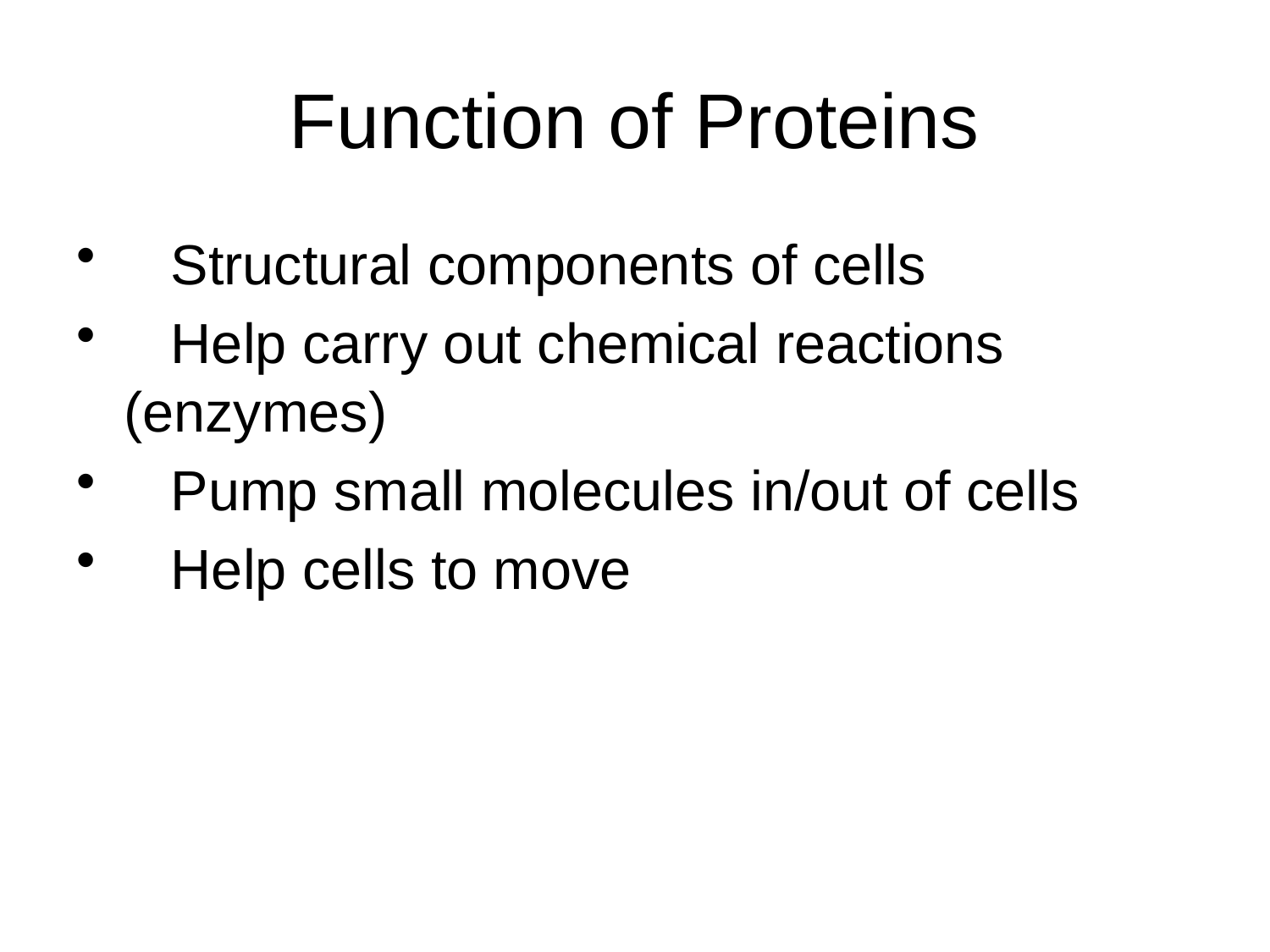

# Function of Proteins
   Structural components of cells
   Help carry out chemical reactions (enzymes)
   Pump small molecules in/out of cells
   Help cells to move